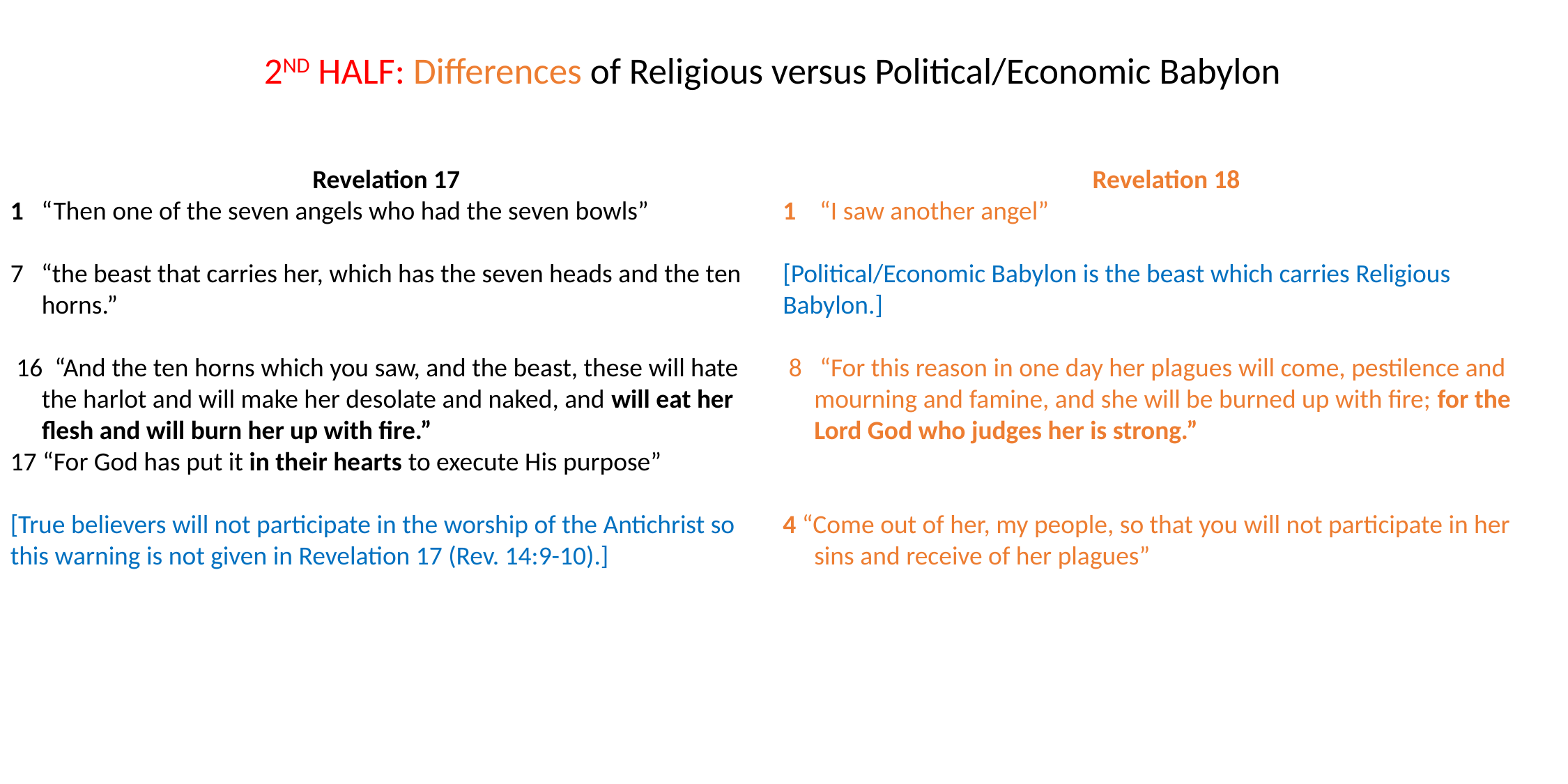

# 2ND HALF: Differences of Religious versus Political/Economic Babylon
Revelation 17
1   “Then one of the seven angels who had the seven bowls”

7   “the beast that carries her, which has the seven heads and the ten horns.”

 16  “And the ten horns which you saw, and the beast, these will hate the harlot and will make her desolate and naked, and will eat her flesh and will burn her up with fire.”
17 “For God has put it in their hearts to execute His purpose”

[True believers will not participate in the worship of the Antichrist so this warning is not given in Revelation 17 (Rev. 14:9-10).]
Revelation 18
1    “I saw another angel”

[Political/Economic Babylon is the beast which carries Religious Babylon.]

 8   “For this reason in one day her plagues will come, pestilence and mourning and famine, and she will be burned up with fire; for the Lord God who judges her is strong.”

4 “Come out of her, my people, so that you will not participate in her sins and receive of her plagues”